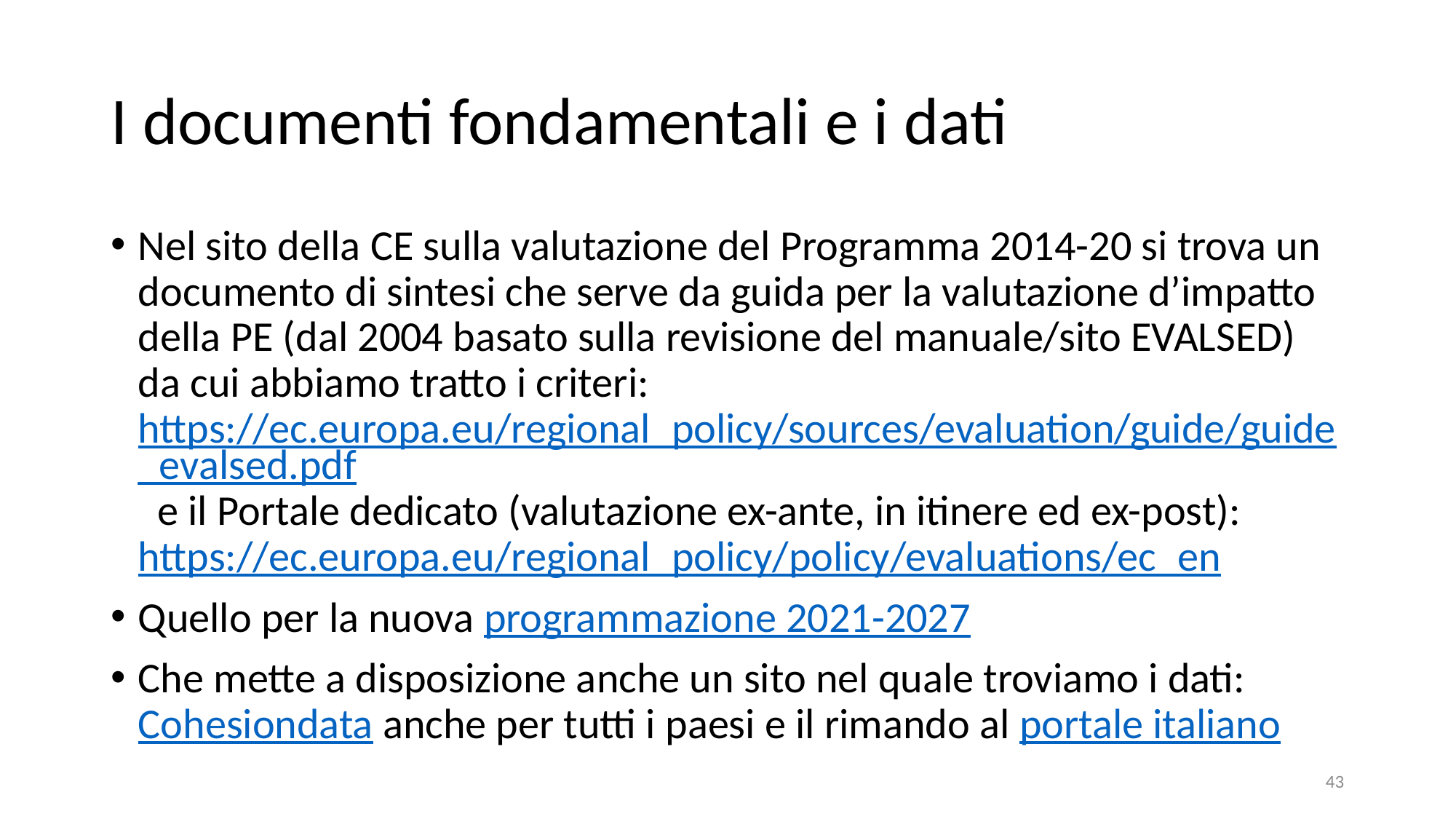

# I documenti fondamentali e i dati
Nel sito della CE sulla valutazione del Programma 2014-20 si trova un documento di sintesi che serve da guida per la valutazione d’impatto della PE (dal 2004 basato sulla revisione del manuale/sito EVALSED) da cui abbiamo tratto i criteri: https://ec.europa.eu/regional_policy/sources/evaluation/guide/guide_evalsed.pdf  e il Portale dedicato (valutazione ex-ante, in itinere ed ex-post): https://ec.europa.eu/regional_policy/policy/evaluations/ec_en
Quello per la nuova programmazione 2021-2027
Che mette a disposizione anche un sito nel quale troviamo i dati: Cohesiondata anche per tutti i paesi e il rimando al portale italiano

43